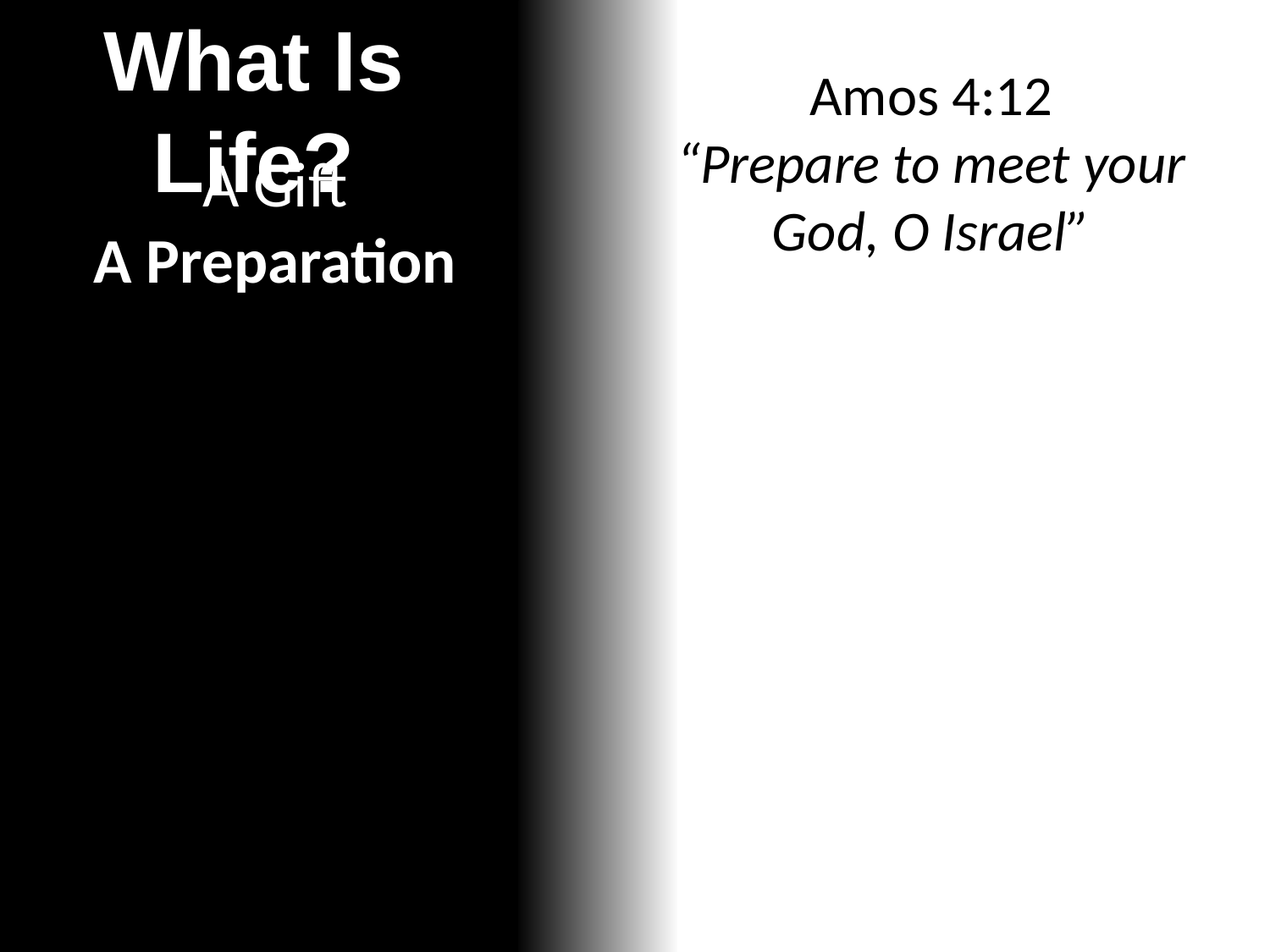

What Is Life?

Amos 4:12
“Prepare to meet your God, O Israel”
A Gift
A Preparation